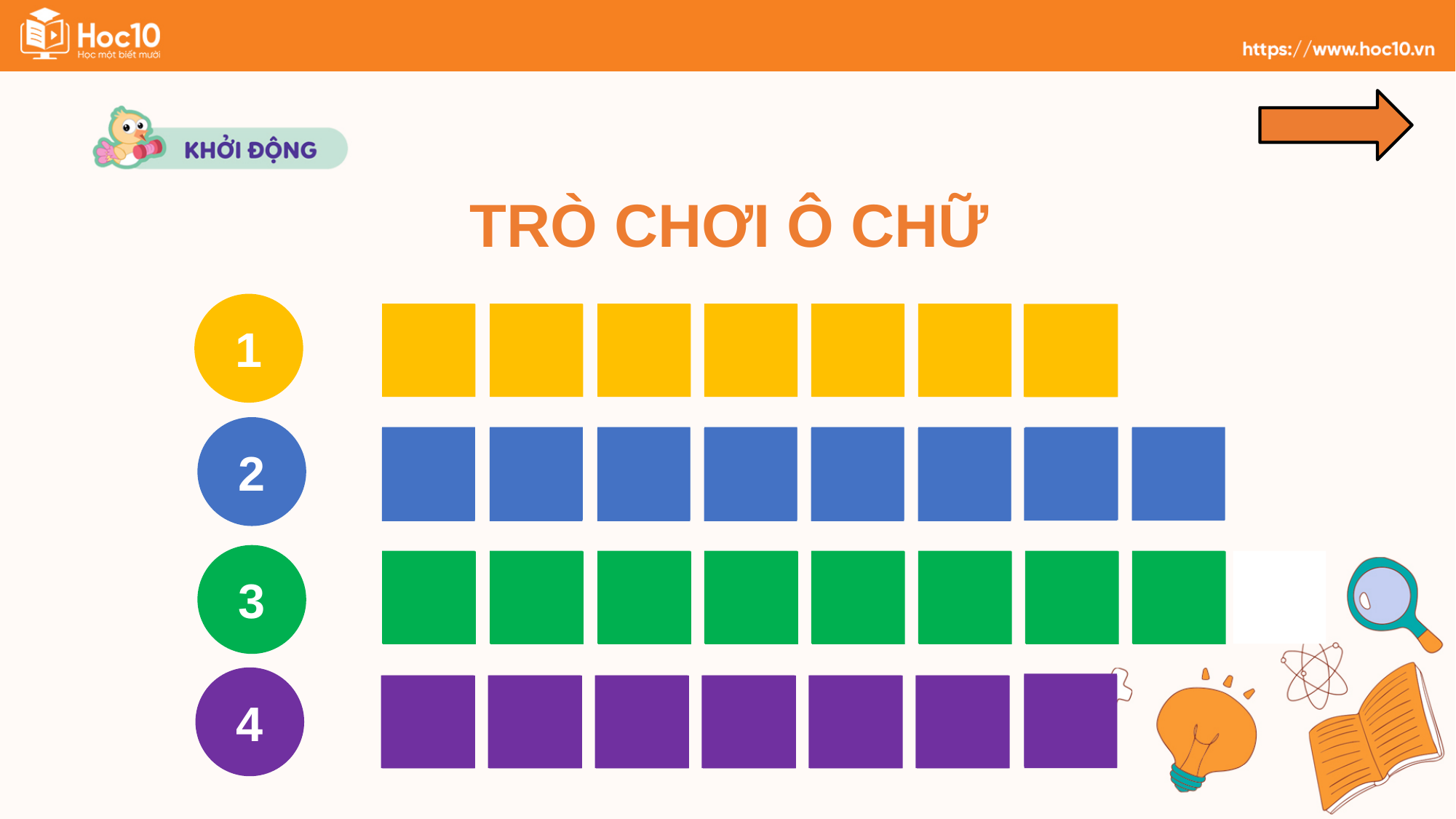

TRÒ CHƠI Ô CHỮ
1
B
Ả
O
T
À
N

G
2

Ê
N
C
Ô
N
G
V
I
3
B
Ệ
N
H
V
I
Ệ
N

4
C
R

Ạ
P
X
I
Ế